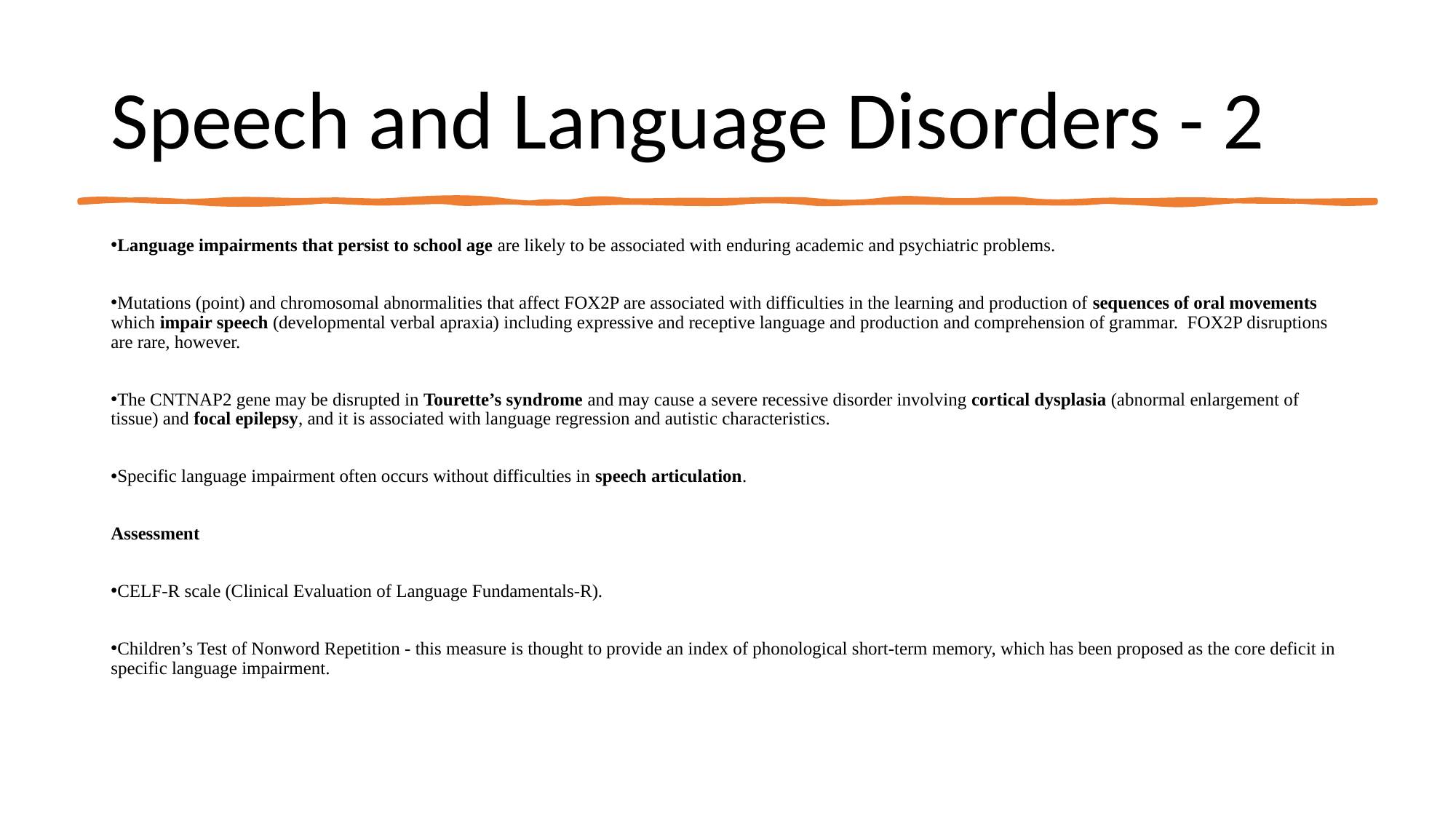

# Speech and Language Disorders - 2

Language impairments that persist to school age are likely to be associated with enduring academic and psychiatric problems.

Mutations (point) and chromosomal abnormalities that affect FOX2P are associated with difficulties in the learning and production of sequences of oral movements which impair speech (developmental verbal apraxia) including expressive and receptive language and production and comprehension of grammar.  FOX2P disruptions are rare, however.

The CNTNAP2 gene may be disrupted in Tourette’s syndrome and may cause a severe recessive disorder involving cortical dysplasia (abnormal enlargement of tissue) and focal epilepsy, and it is associated with language regression and autistic characteristics.

Specific language impairment often occurs without difficulties in speech articulation.

Assessment

CELF-R scale (Clinical Evaluation of Language Fundamentals-R).

Children’s Test of Nonword Repetition - this measure is thought to provide an index of phonological short-term memory, which has been proposed as the core deficit in specific language impairment.